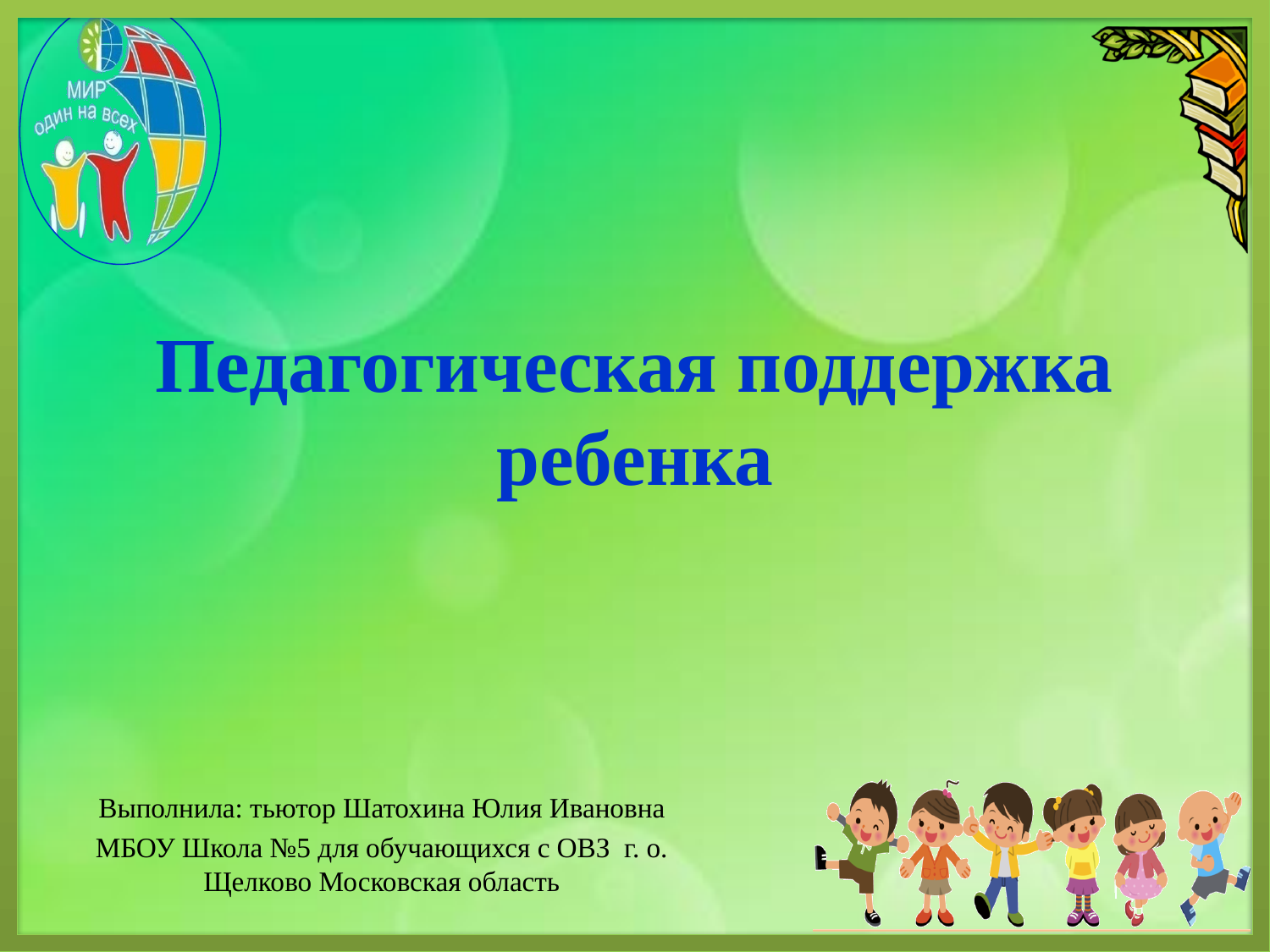

# Педагогическая поддержка ребенка
Выполнила: тьютор Шатохина Юлия Ивановна
МБОУ Школа №5 для обучающихся с ОВЗ  г. о. Щелково Московская область